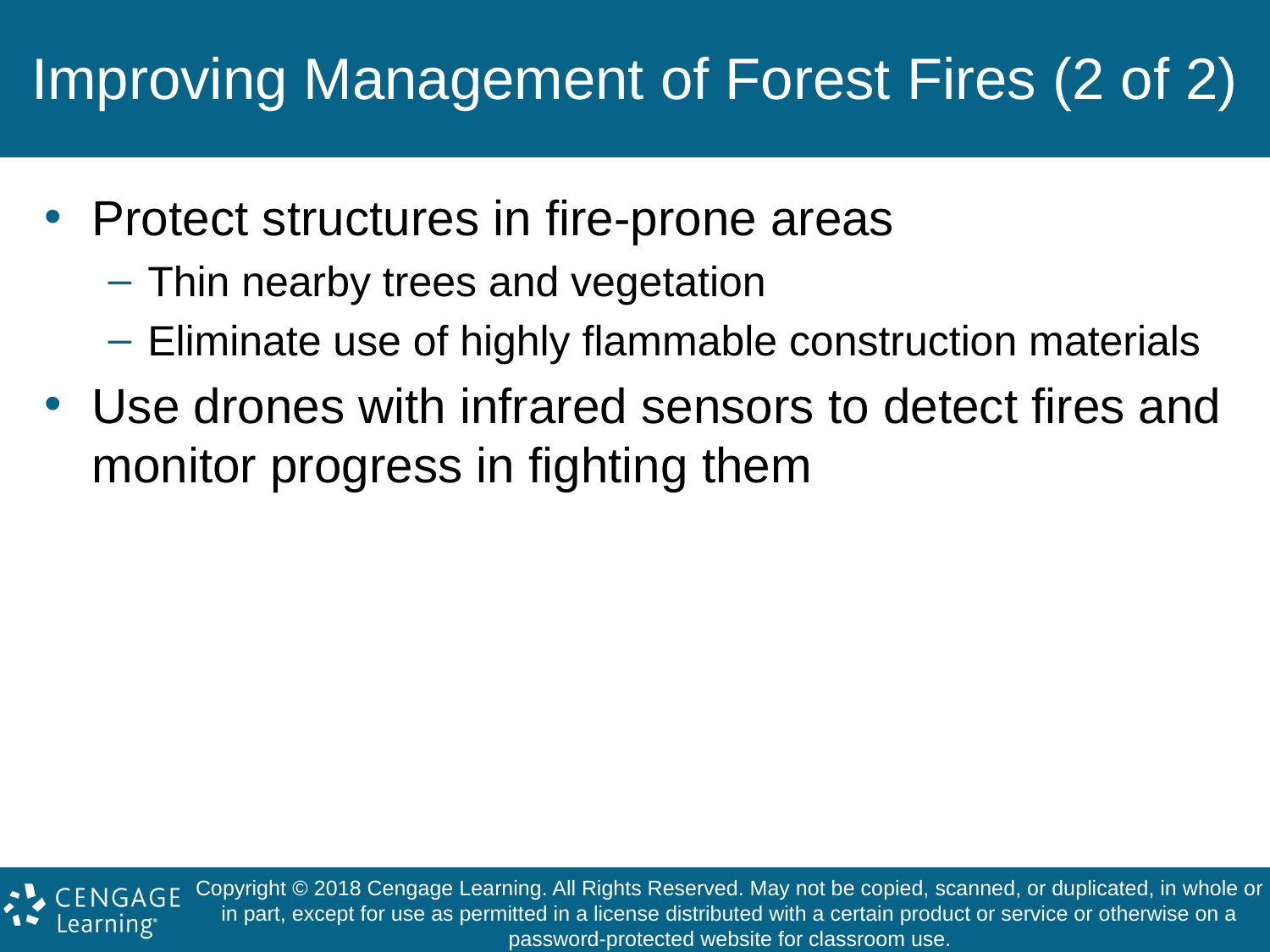

# Improving Management of Forest Fires (2 of 2)
Protect structures in fire-prone areas
Thin nearby trees and vegetation
Eliminate use of highly flammable construction materials
Use drones with infrared sensors to detect fires and monitor progress in fighting them